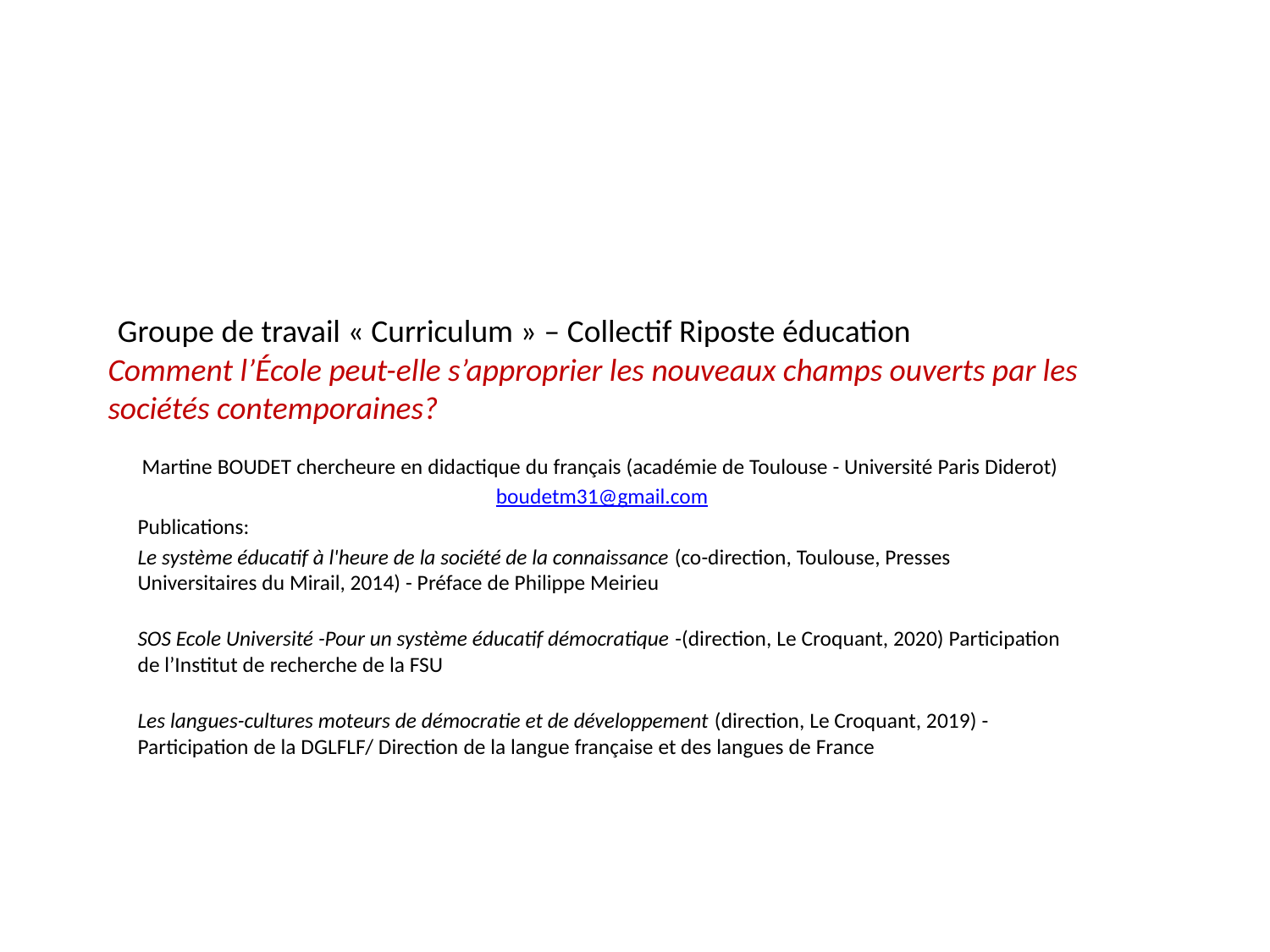

# Groupe de travail « Curriculum » – Collectif Riposte éducation Comment l’École peut-elle s’approprier les nouveaux champs ouverts par les sociétés contemporaines?
Martine BOUDET chercheure en didactique du français (académie de Toulouse - Université Paris Diderot)
boudetm31@gmail.com
Publications:
Le système éducatif à l'heure de la société de la connaissance (co-direction, Toulouse, Presses Universitaires du Mirail, 2014) - Préface de Philippe Meirieu
SOS Ecole Université -Pour un système éducatif démocratique -(direction, Le Croquant, 2020) Participation de l’Institut de recherche de la FSU
Les langues-cultures moteurs de démocratie et de développement (direction, Le Croquant, 2019) - Participation de la DGLFLF/ Direction de la langue française et des langues de France